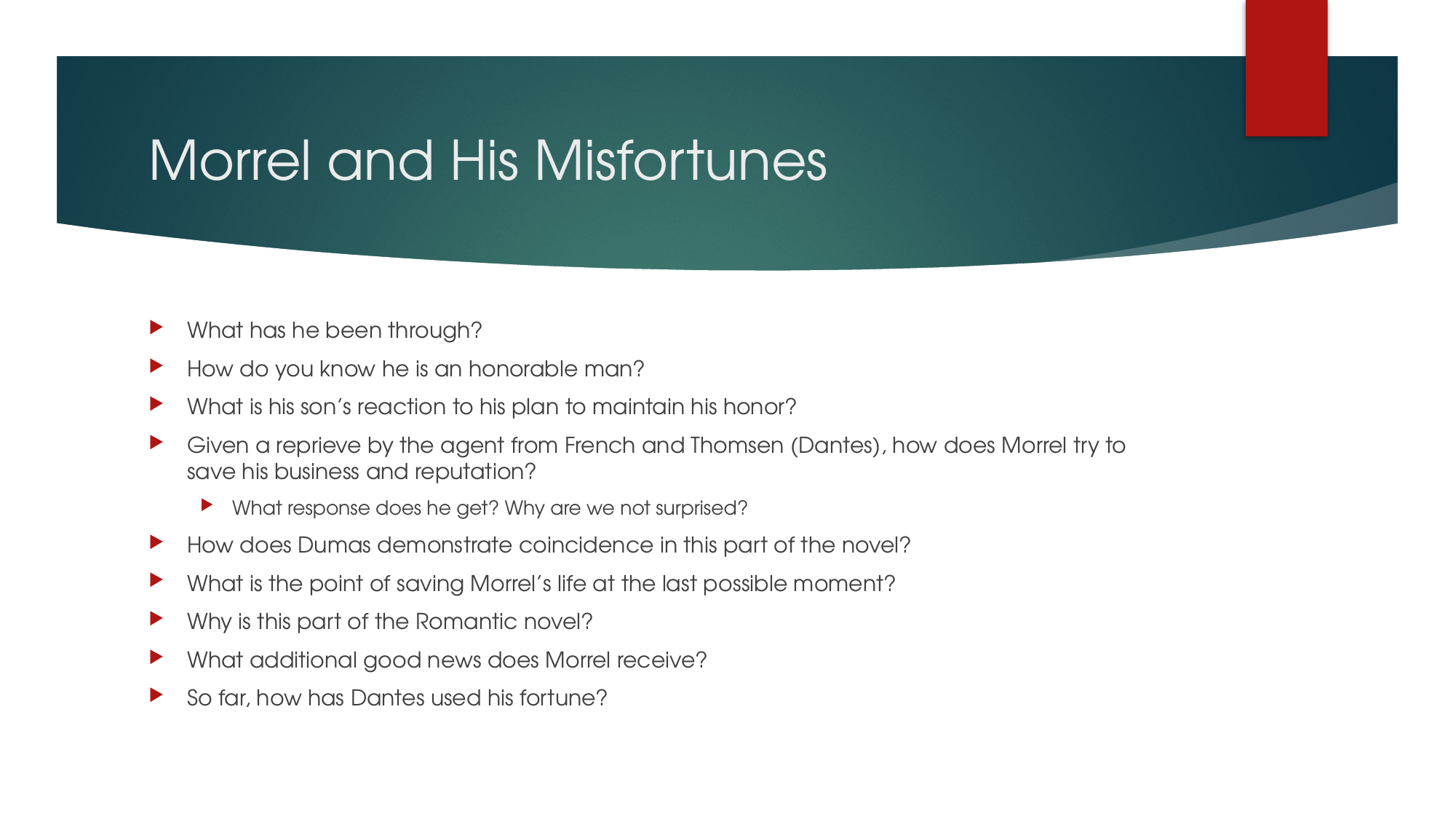

# Morrel and His Misfortunes
What has he been through?
How do you know he is an honorable man?
What is his son’s reaction to his plan to maintain his honor?
Given a reprieve by the agent from French and Thomsen (Dantes), how does Morrel try to save his business and reputation?
What response does he get? Why are we not surprised?
How does Dumas demonstrate coincidence in this part of the novel?
What is the point of saving Morrel’s life at the last possible moment?
Why is this part of the Romantic novel?
What additional good news does Morrel receive?
So far, how has Dantes used his fortune?